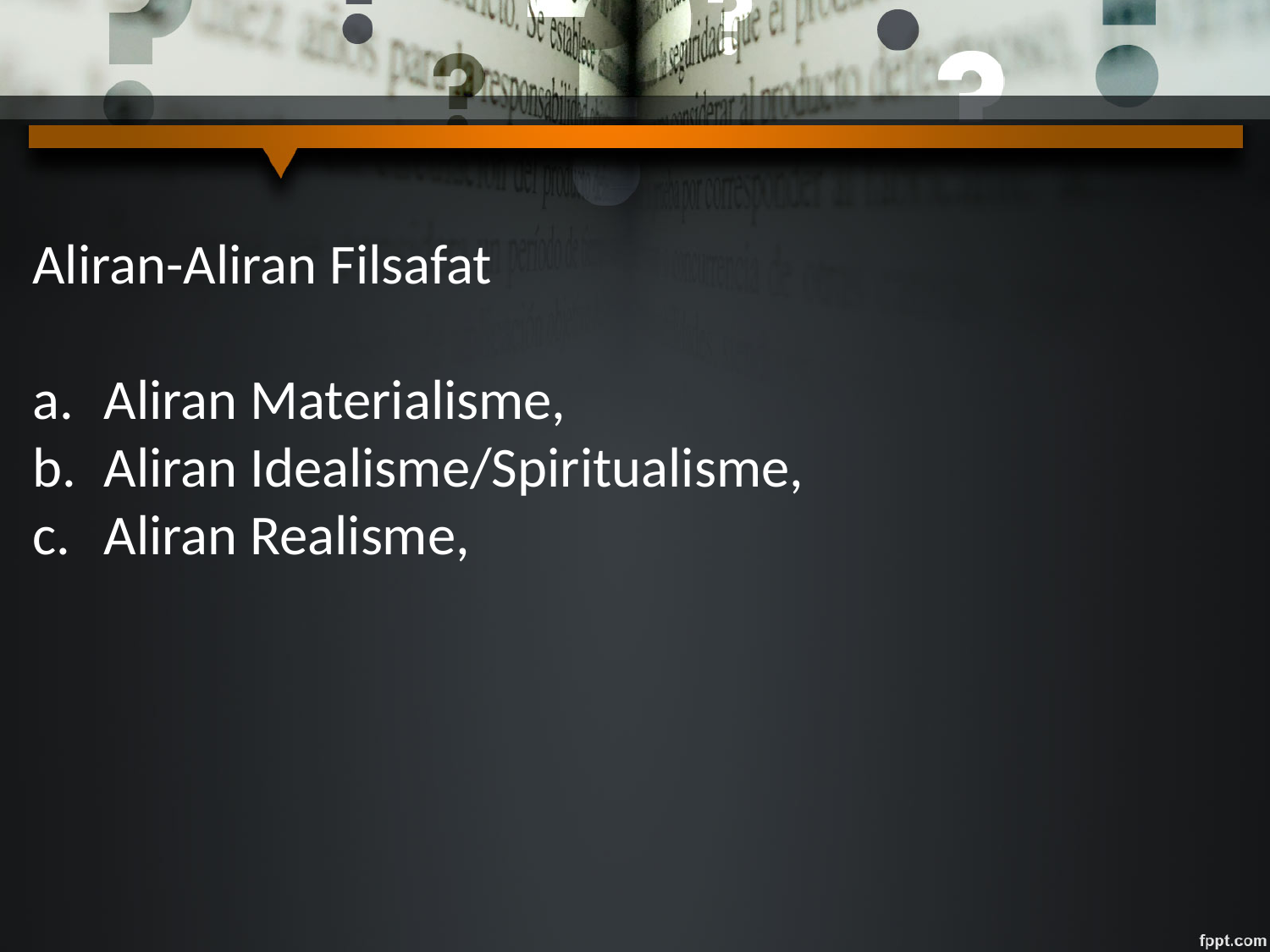

Aliran-Aliran Filsafat

Aliran Materialisme,
Aliran Idealisme/Spiritualisme,
Aliran Realisme,